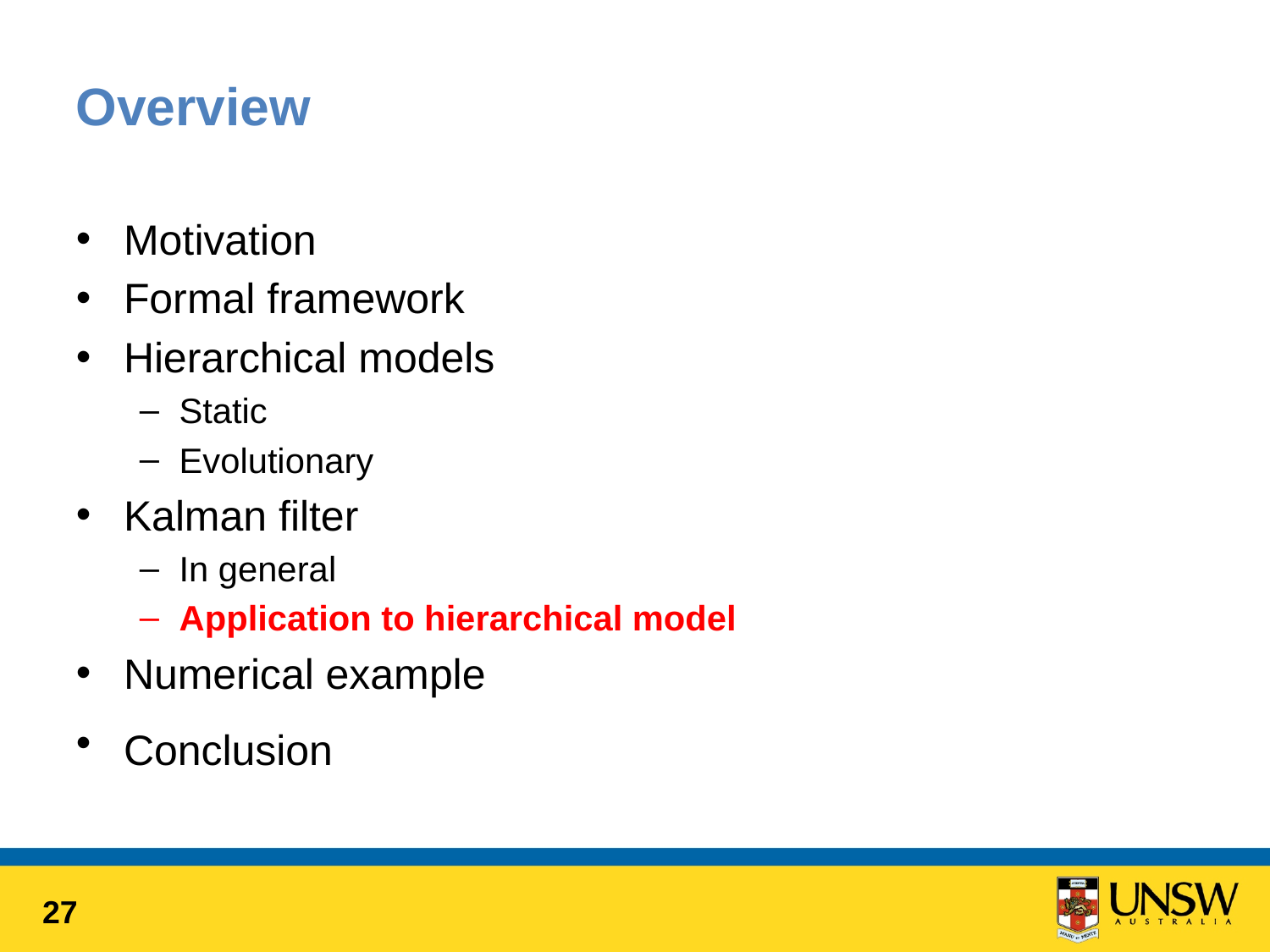

# Overview
Motivation
Formal framework
Hierarchical models
Static
Evolutionary
Kalman filter
In general
Application to hierarchical model
Numerical example
Conclusion